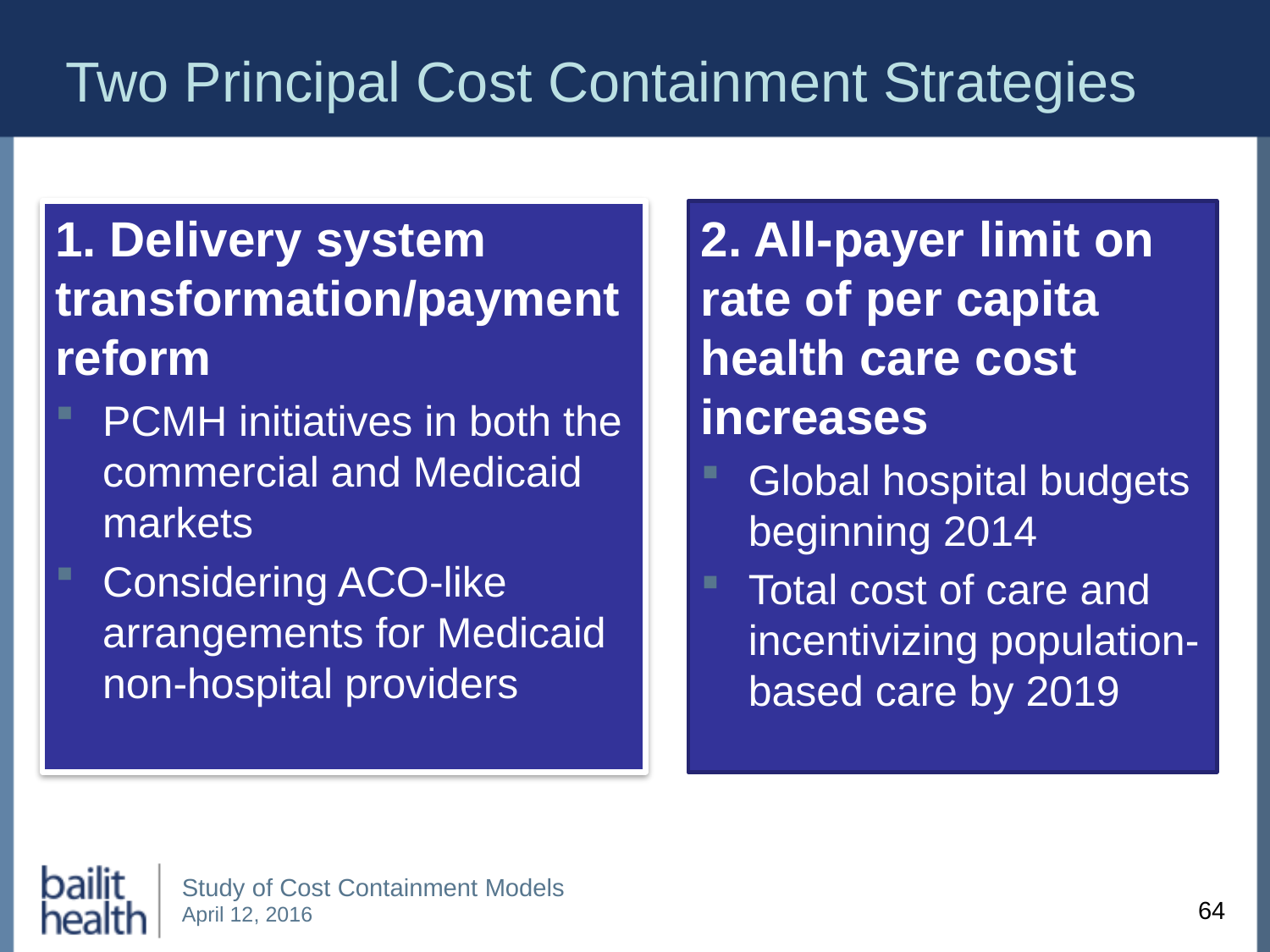

# Two Principal Cost Containment Strategies
1. Delivery system transformation/payment reform
PCMH initiatives in both the commercial and Medicaid markets
Considering ACO-like arrangements for Medicaid non-hospital providers
2. All-payer limit on rate of per capita health care cost increases
Global hospital budgets beginning 2014
Total cost of care and incentivizing population-based care by 2019

64